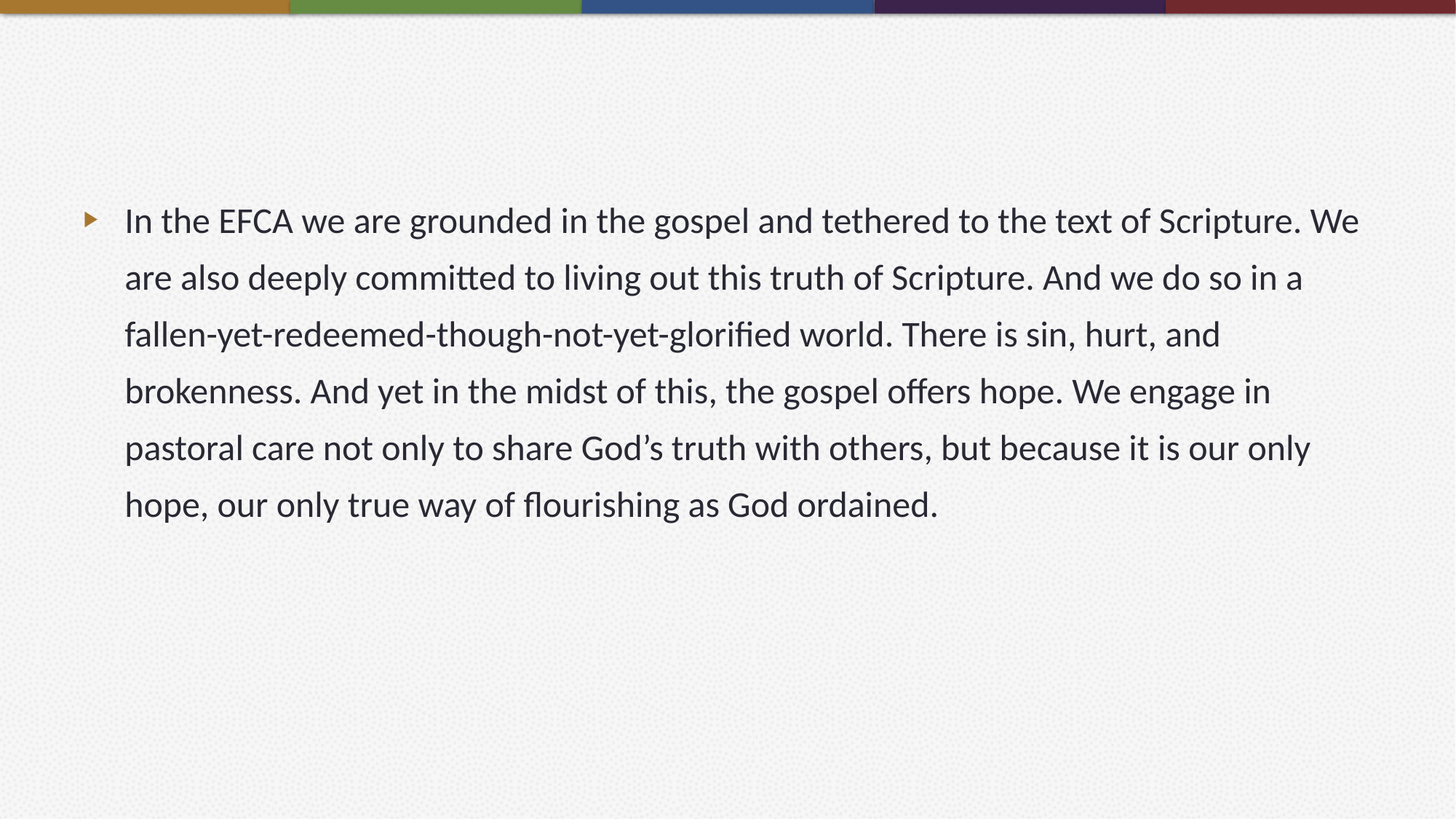

#
In the EFCA we are grounded in the gospel and tethered to the text of Scripture. We are also deeply committed to living out this truth of Scripture. And we do so in a fallen-yet-redeemed-though-not-yet-glorified world. There is sin, hurt, and brokenness. And yet in the midst of this, the gospel offers hope. We engage in pastoral care not only to share God’s truth with others, but because it is our only hope, our only true way of flourishing as God ordained.